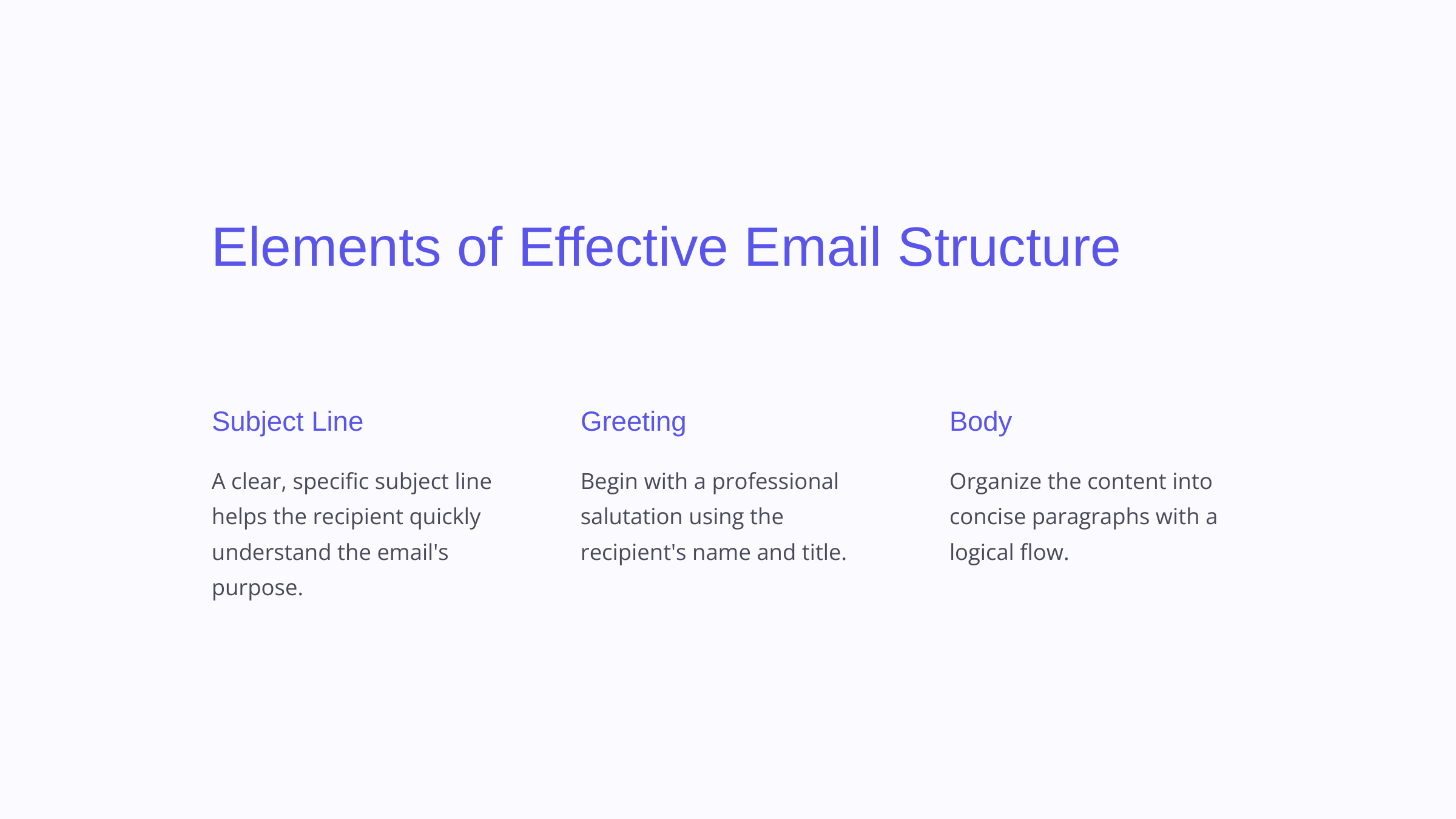

Elements of Effective Email Structure
Subject Line
Greeting
Body
A clear, specific subject line helps the recipient quickly understand the email's purpose.
Begin with a professional salutation using the recipient's name and title.
Organize the content into concise paragraphs with a logical flow.